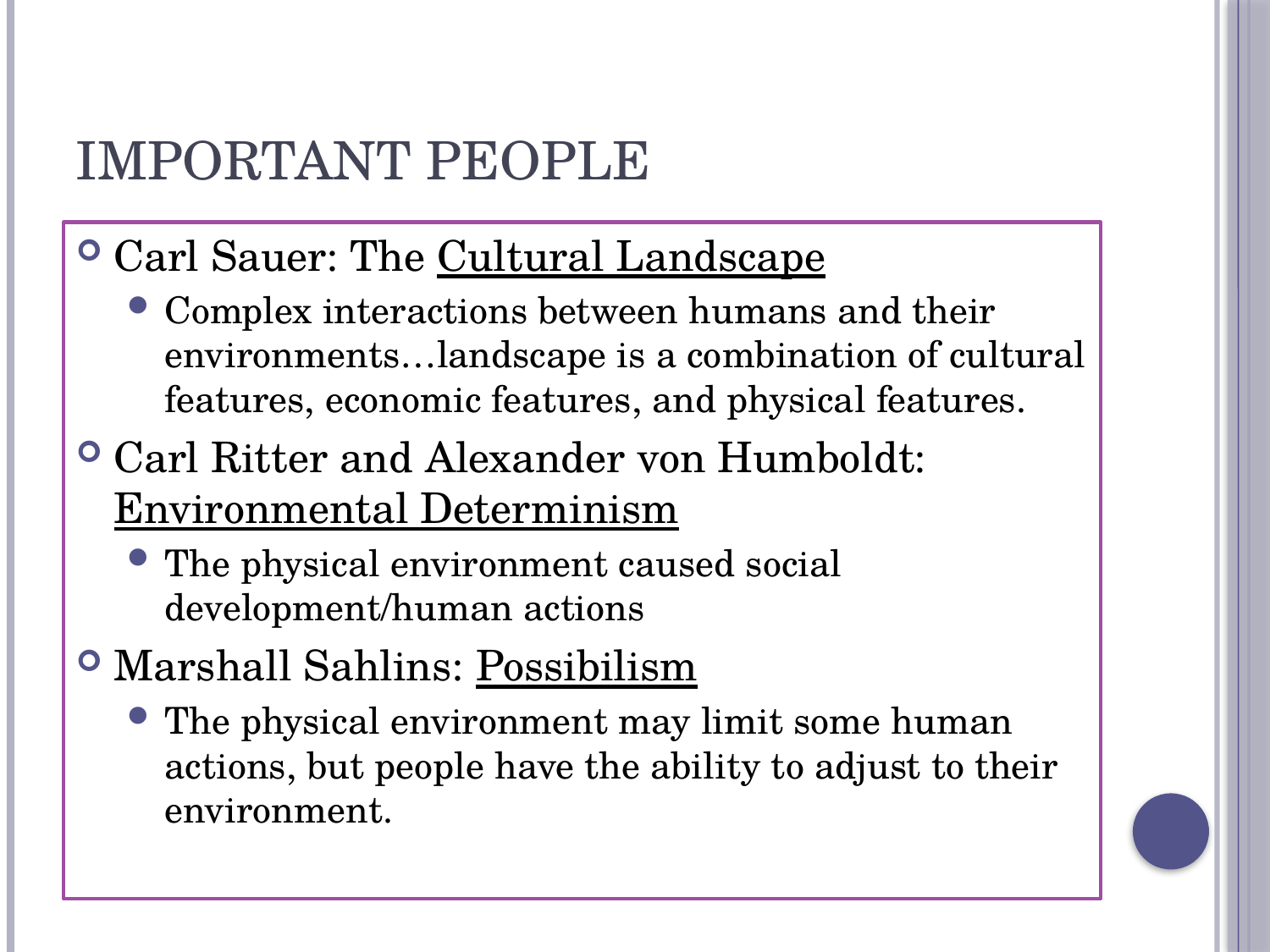

# Important People
Carl Sauer: The Cultural Landscape
Complex interactions between humans and their environments…landscape is a combination of cultural features, economic features, and physical features.
Carl Ritter and Alexander von Humboldt: Environmental Determinism
The physical environment caused social development/human actions
Marshall Sahlins: Possibilism
The physical environment may limit some human actions, but people have the ability to adjust to their environment.